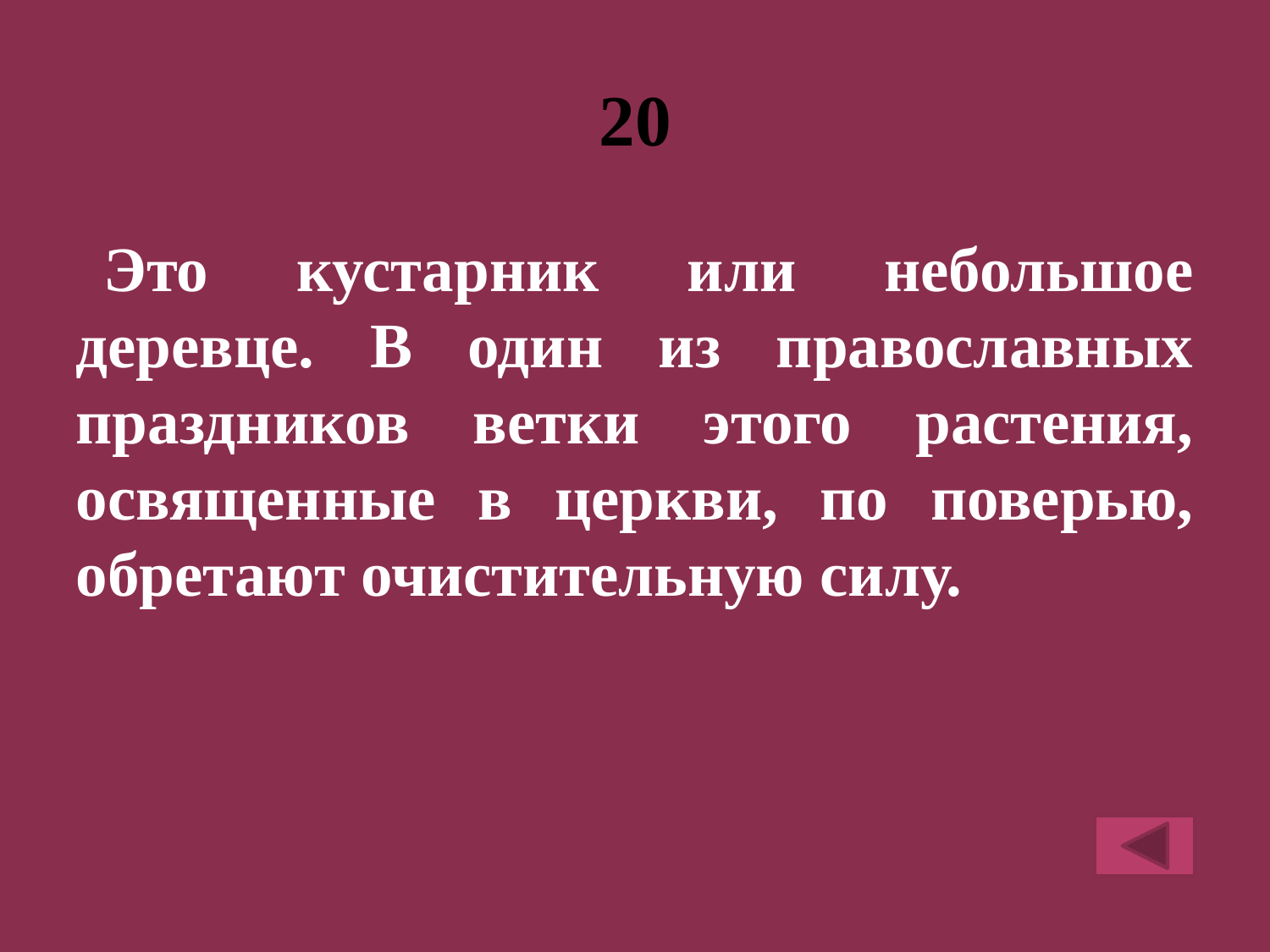

# 20
Это кустарник или небольшое деревце. В один из православных праздников ветки этого растения, освященные в церкви, по поверью, обретают очистительную силу.